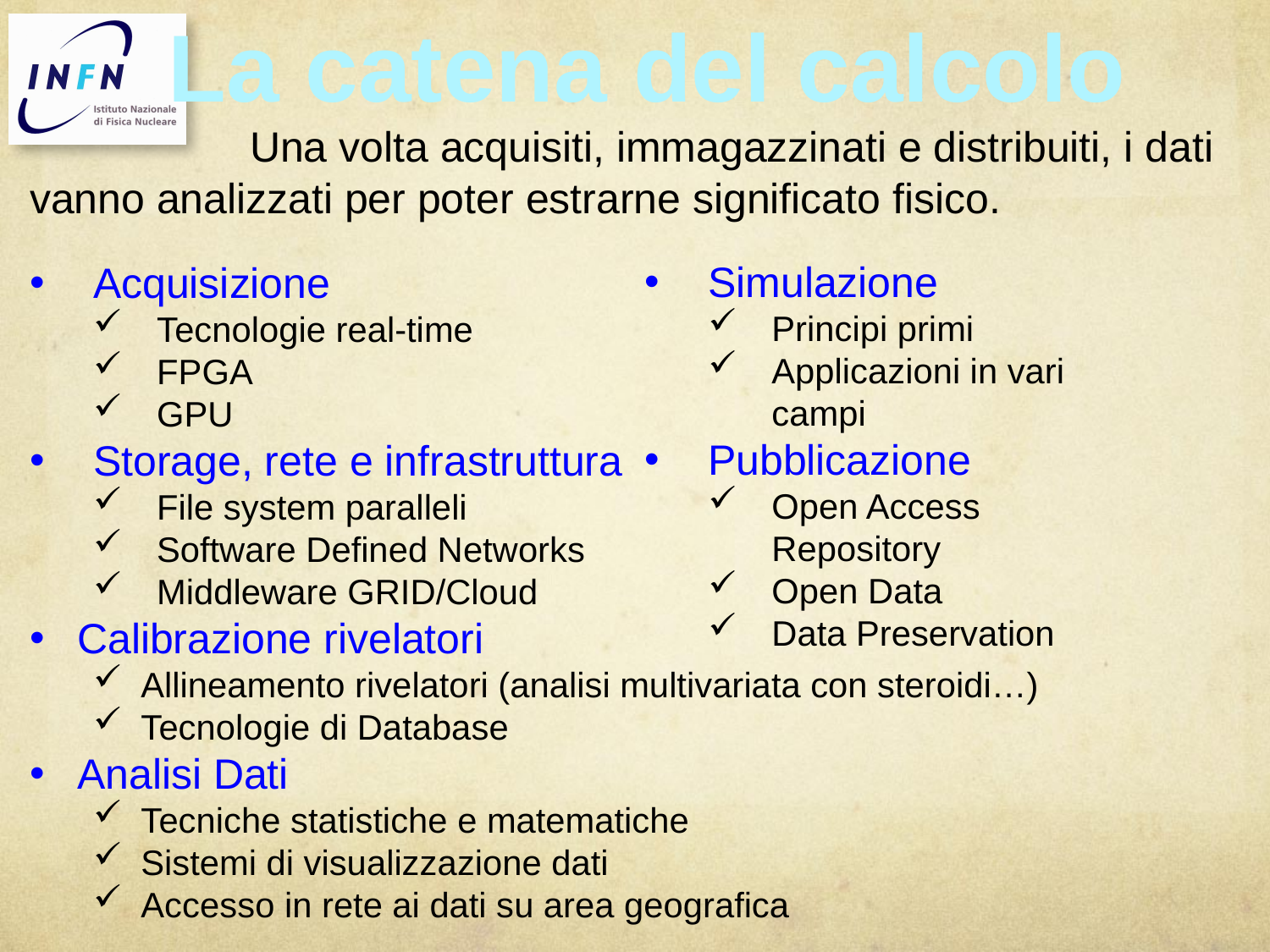

La catena del calcolo
                Una volta acquisiti, immagazzinati e distribuiti, i dati vanno analizzati per poter estrarne significato fisico.

Acquisizione
Tecnologie real-time
FPGA
GPU
Storage, rete e infrastruttura
File system paralleli
Software Defined Networks
Middleware GRID/Cloud
Calibrazione rivelatori
Allineamento rivelatori (analisi multivariata con steroidi…)
Tecnologie di Database
Analisi Dati
Tecniche statistiche e matematiche
Sistemi di visualizzazione dati
Accesso in rete ai dati su area geografica
Simulazione
Principi primi
Applicazioni in vari campi
Pubblicazione
Open Access Repository
Open Data
Data Preservation